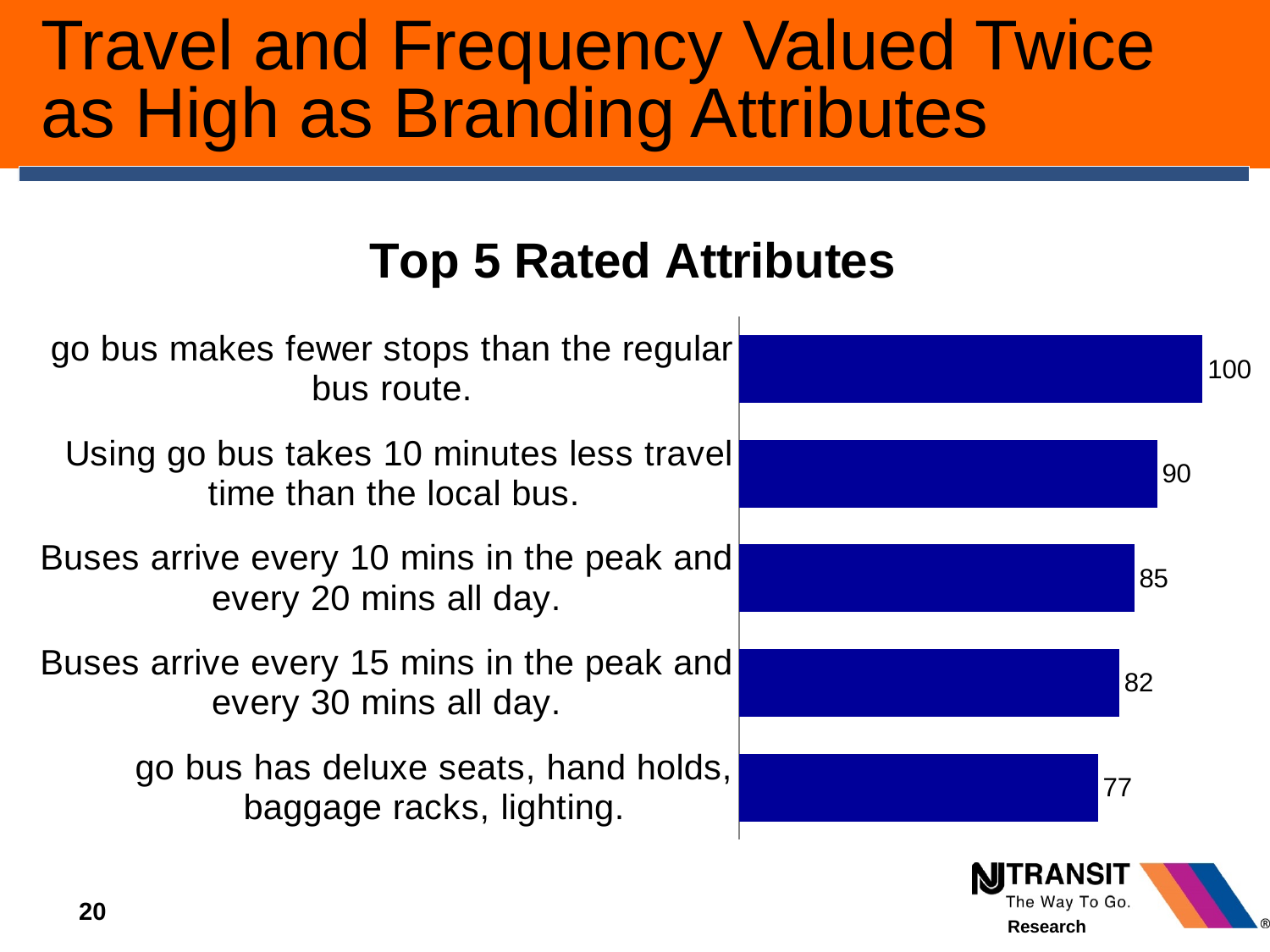

# Travel and Frequency Valued Twice as High as Branding Attributes

### Chart: Top 5 Rated Attributes

| Category | Normalized Coefficient |
|---|---|
| go bus has deluxe seats, hand holds, baggage racks, lighting. | 77.43266178089466 |
| Buses arrive every 15 mins in the peak and every 30 mins all day. | 82.02604113060373 |
| Buses arrive every 10 mins in the peak and every 20 mins all day. | 85.2766028402478 |
| Using go bus takes 10 minutes less travel time than the local bus.  | 90.16732558692017 |
| go bus makes fewer stops than the regular bus route. | 99.99999999999999 |